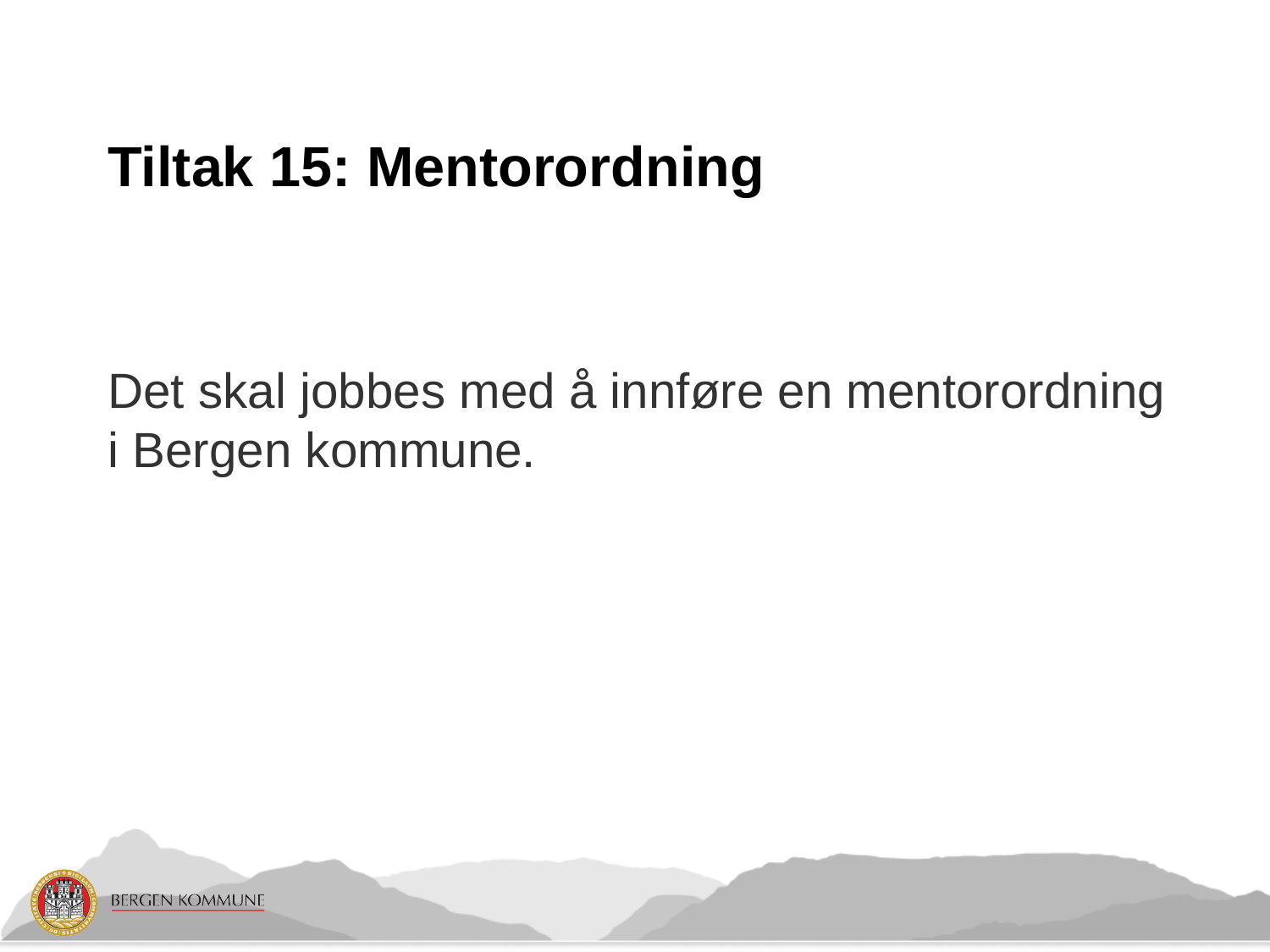

# Tiltak 15: Mentorordning

Det skal jobbes med å innføre en mentorordning i Bergen kommune.